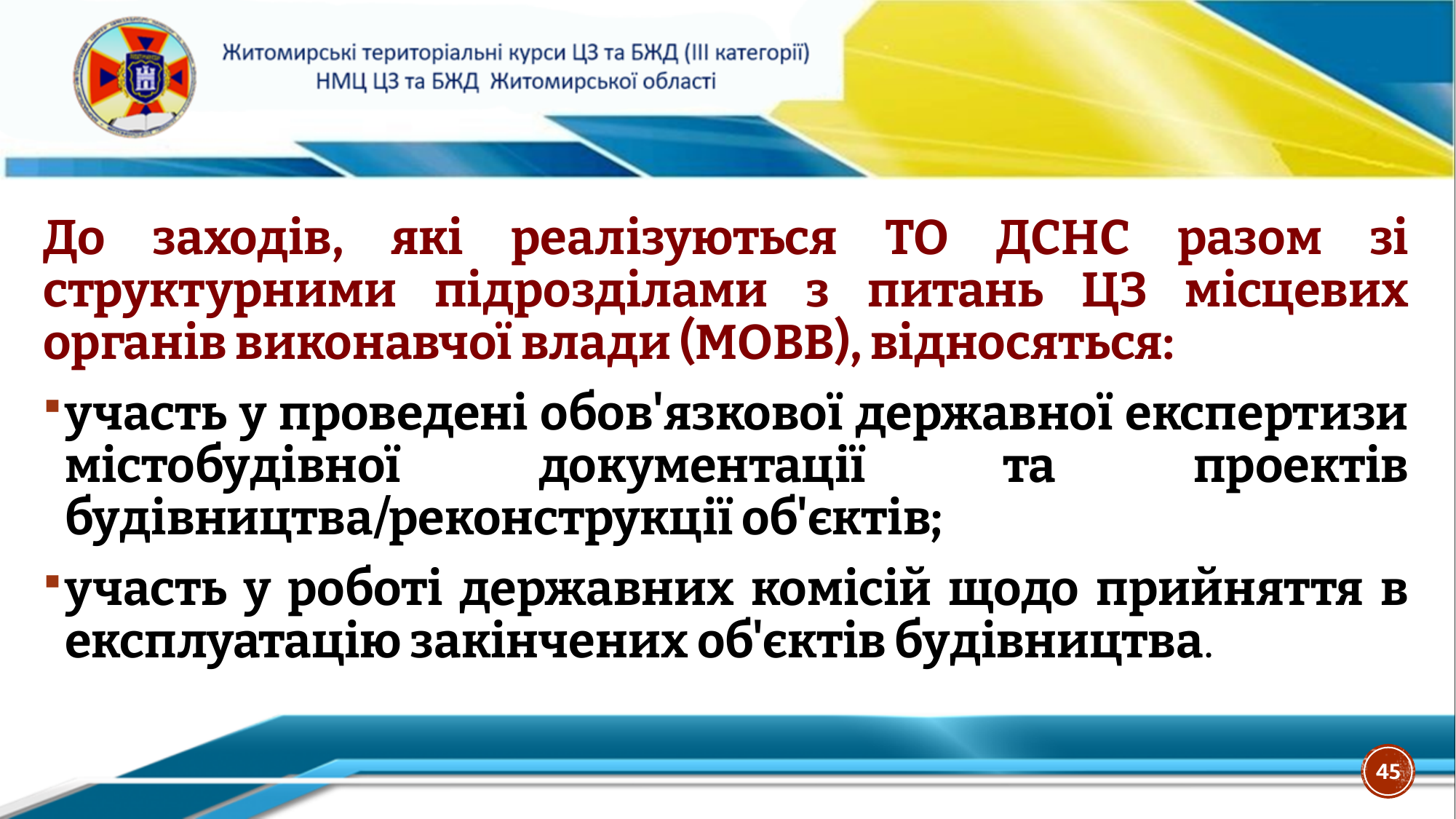

До заходів, які реалізуються ТО ДСНС разом зі структурними підрозділами з питань ЦЗ місцевих органів виконавчої влади (МОВВ), відносяться:
участь у проведені обов'язкової державної експертизи містобудівної документації та проектів будівництва/реконструкції об'єктів;
участь у роботі державних комісій щодо прийняття в експлуатацію закінчених об'єктів будівництва.
45